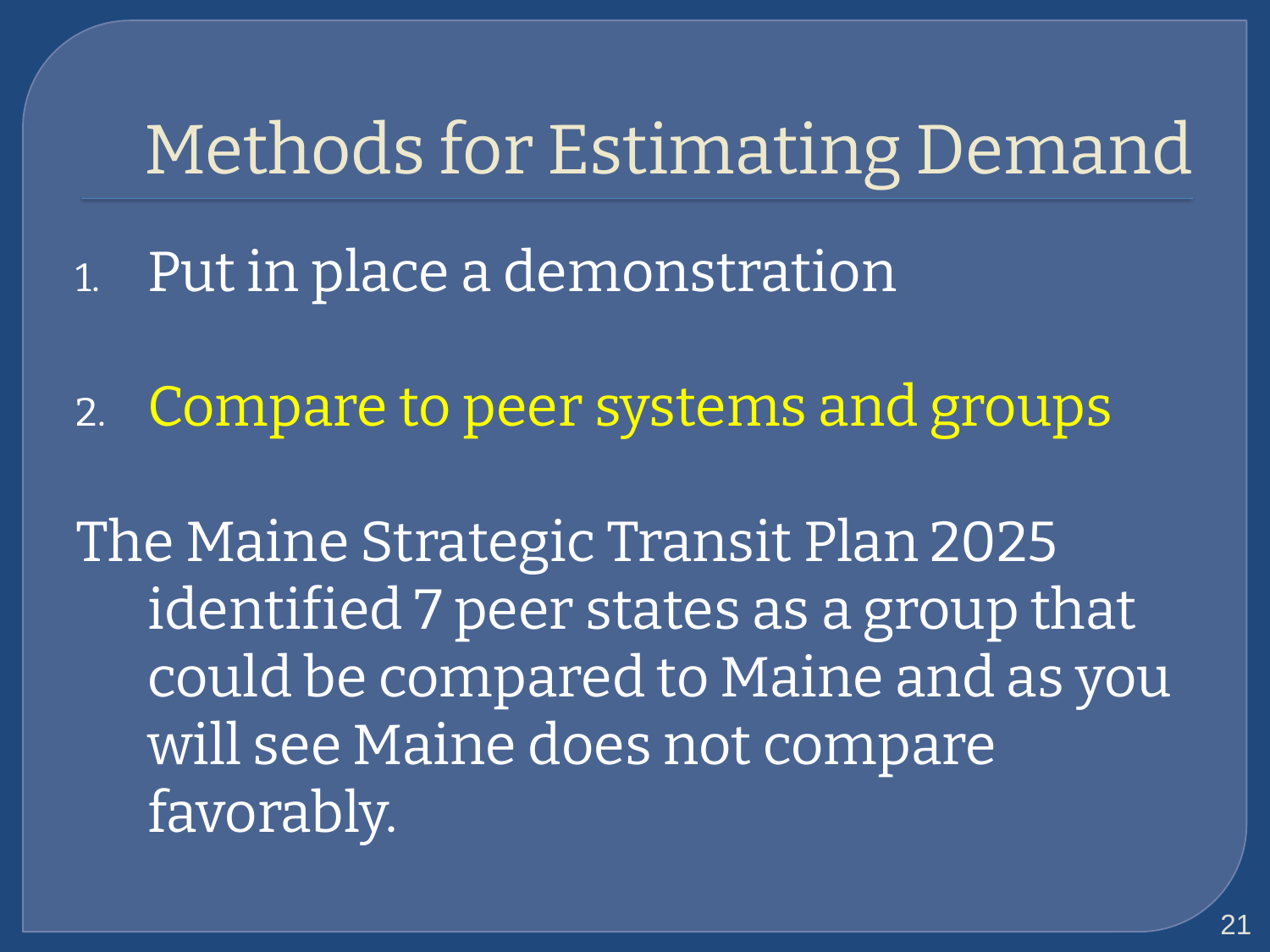

# Methods for Estimating Demand
Put in place a demonstration

Compare to peer systems and groups

The Maine Strategic Transit Plan 2025 identified 7 peer states as a group that could be compared to Maine and as you will see Maine does not compare favorably.
21